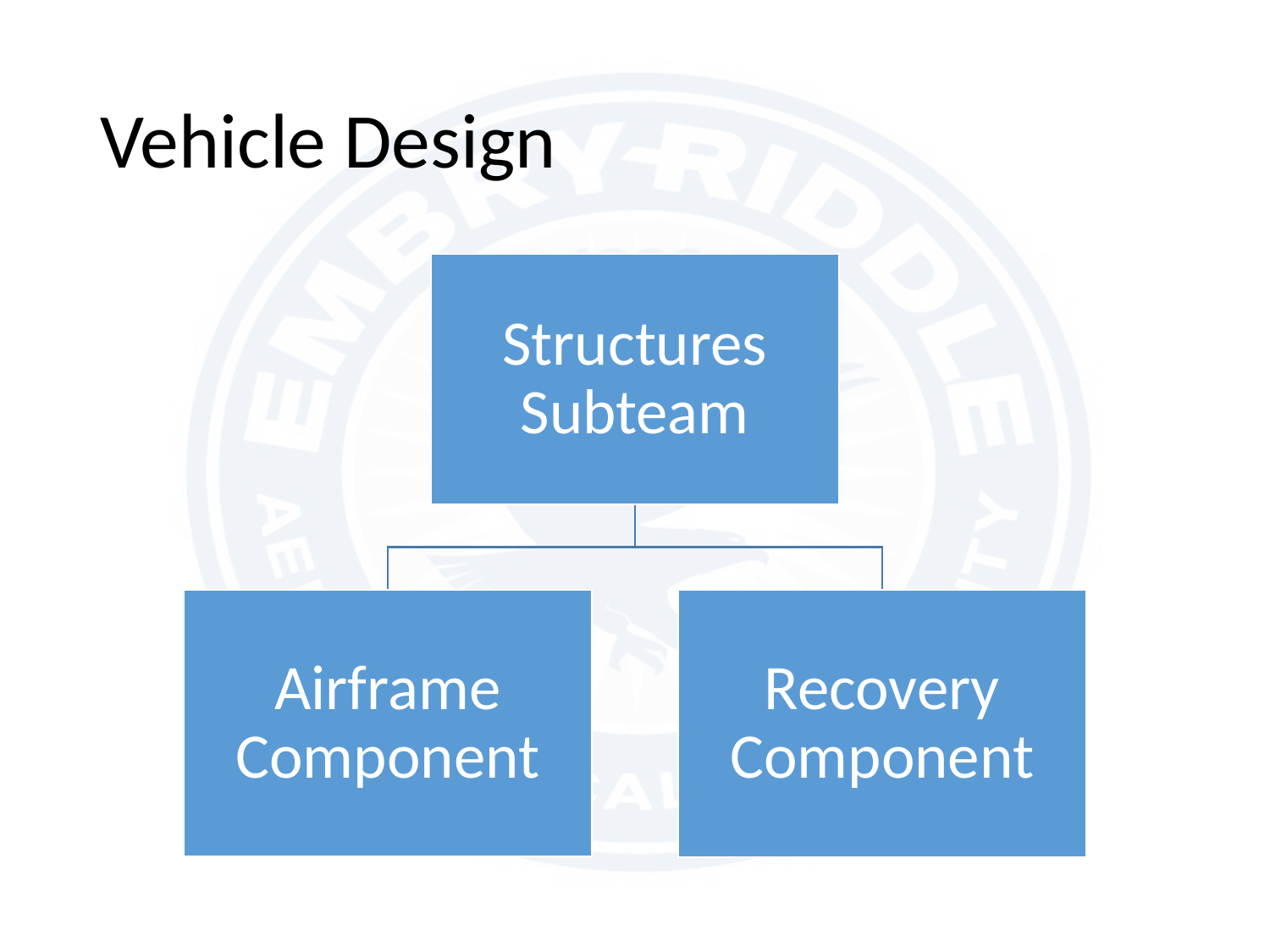

# Vehicle Design
Structures Subteam
Airframe Component
Recovery Component